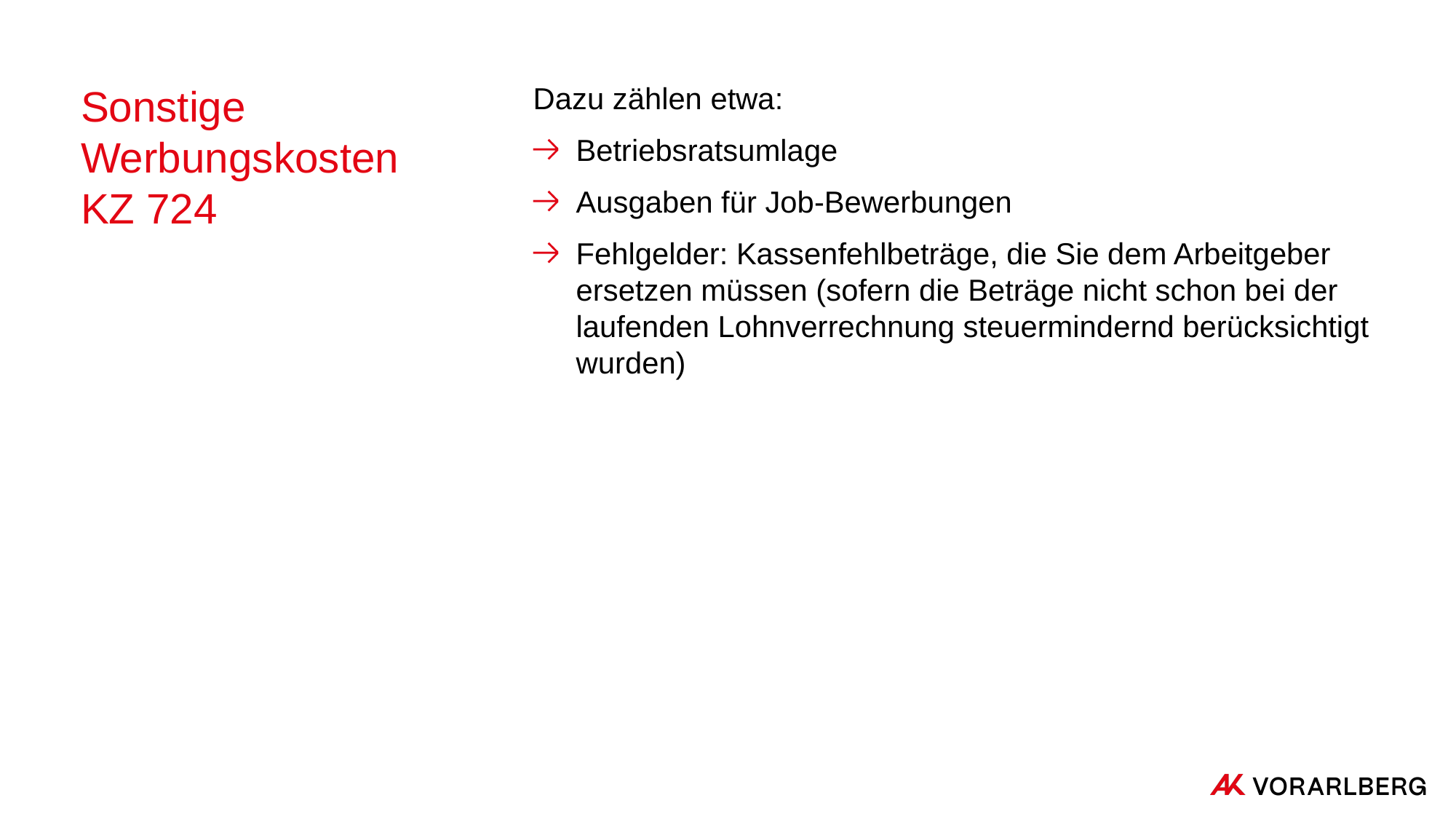

# Sonstige Werbungskosten KZ 724
Dazu zählen etwa:
Betriebsratsumlage
Ausgaben für Job-Bewerbungen
Fehlgelder: Kassenfehlbeträge, die Sie dem Arbeitgeber ersetzen müssen (sofern die Beträge nicht schon bei der laufenden Lohnverrechnung steuermindernd berücksichtigt wurden)